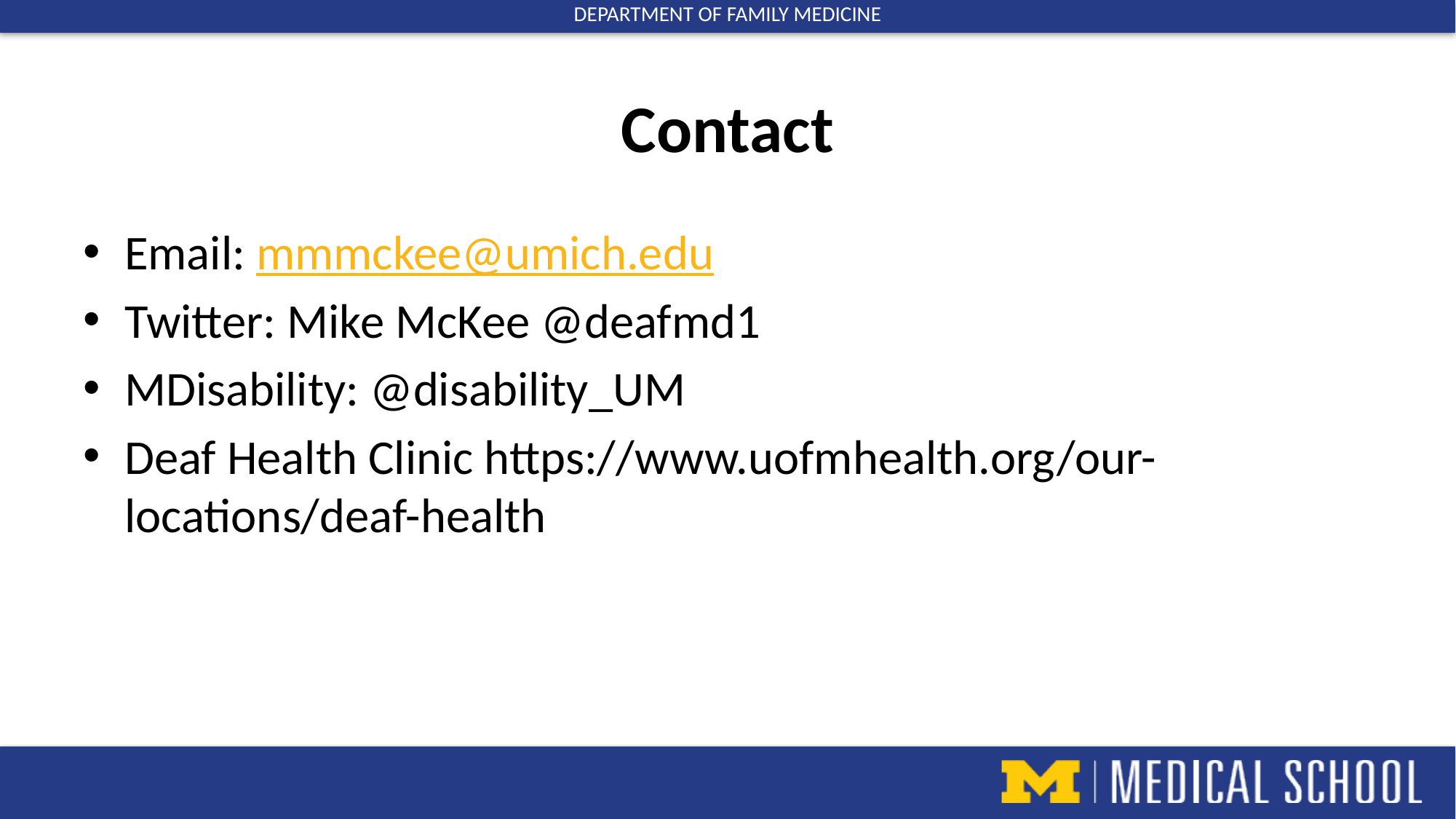

# Contact
Email: mmmckee@umich.edu
Twitter: Mike McKee @deafmd1
MDisability: @disability_UM
Deaf Health Clinic https://www.uofmhealth.org/our-locations/deaf-health